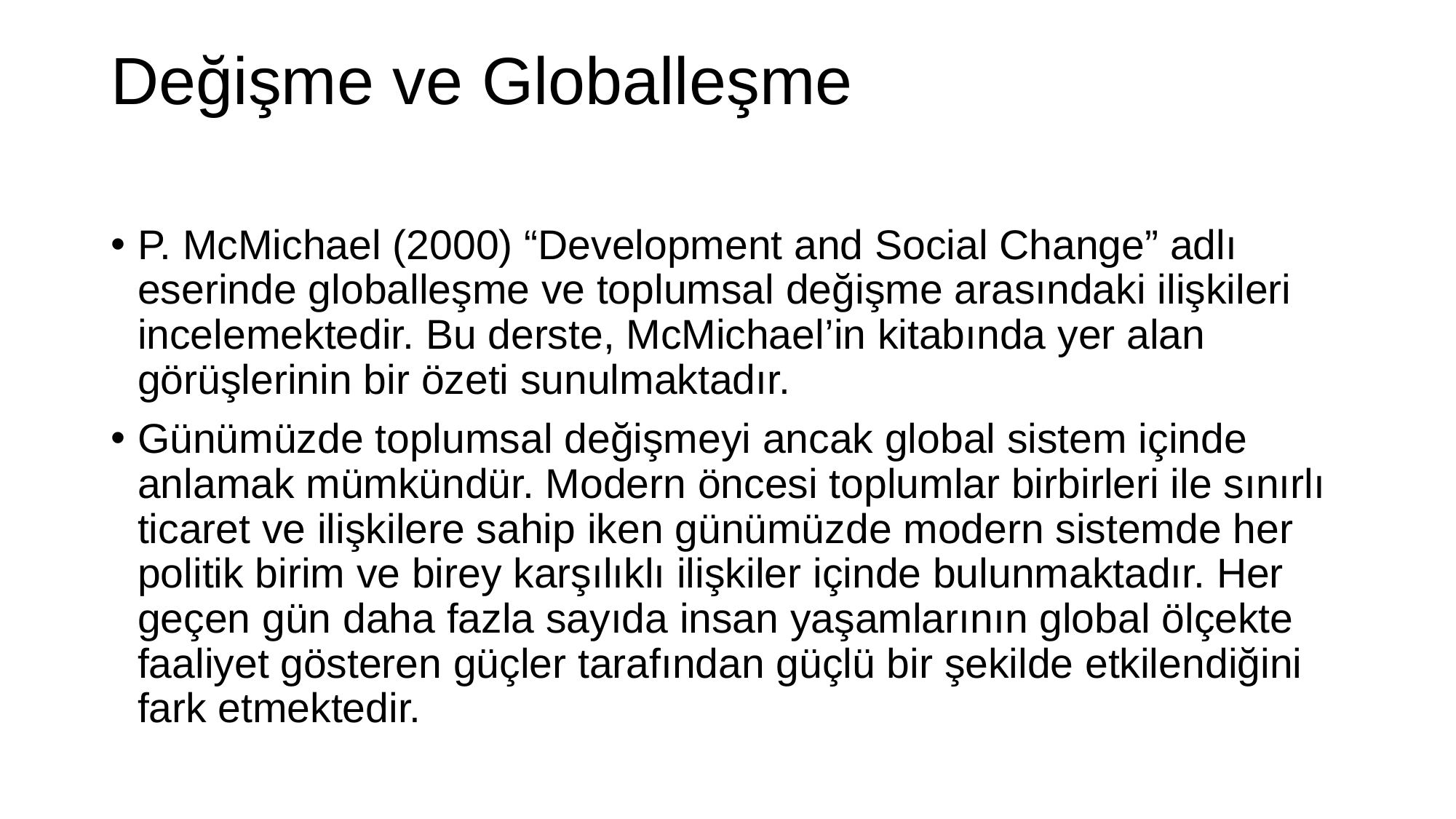

# Değişme ve Globalleşme
P. McMichael (2000) “Development and Social Change” adlı eserinde globalleşme ve toplumsal değişme arasındaki ilişkileri incelemektedir. Bu derste, McMichael’in kitabında yer alan görüşlerinin bir özeti sunulmaktadır.
Günümüzde toplumsal değişmeyi ancak global sistem içinde anlamak mümkündür. Modern öncesi toplumlar birbirleri ile sınırlı ticaret ve ilişkilere sahip iken günümüzde modern sistemde her politik birim ve birey karşılıklı ilişkiler içinde bulunmaktadır. Her geçen gün daha fazla sayıda insan yaşamlarının global ölçekte faaliyet gösteren güçler tarafından güçlü bir şekilde etkilendiğini fark etmektedir.